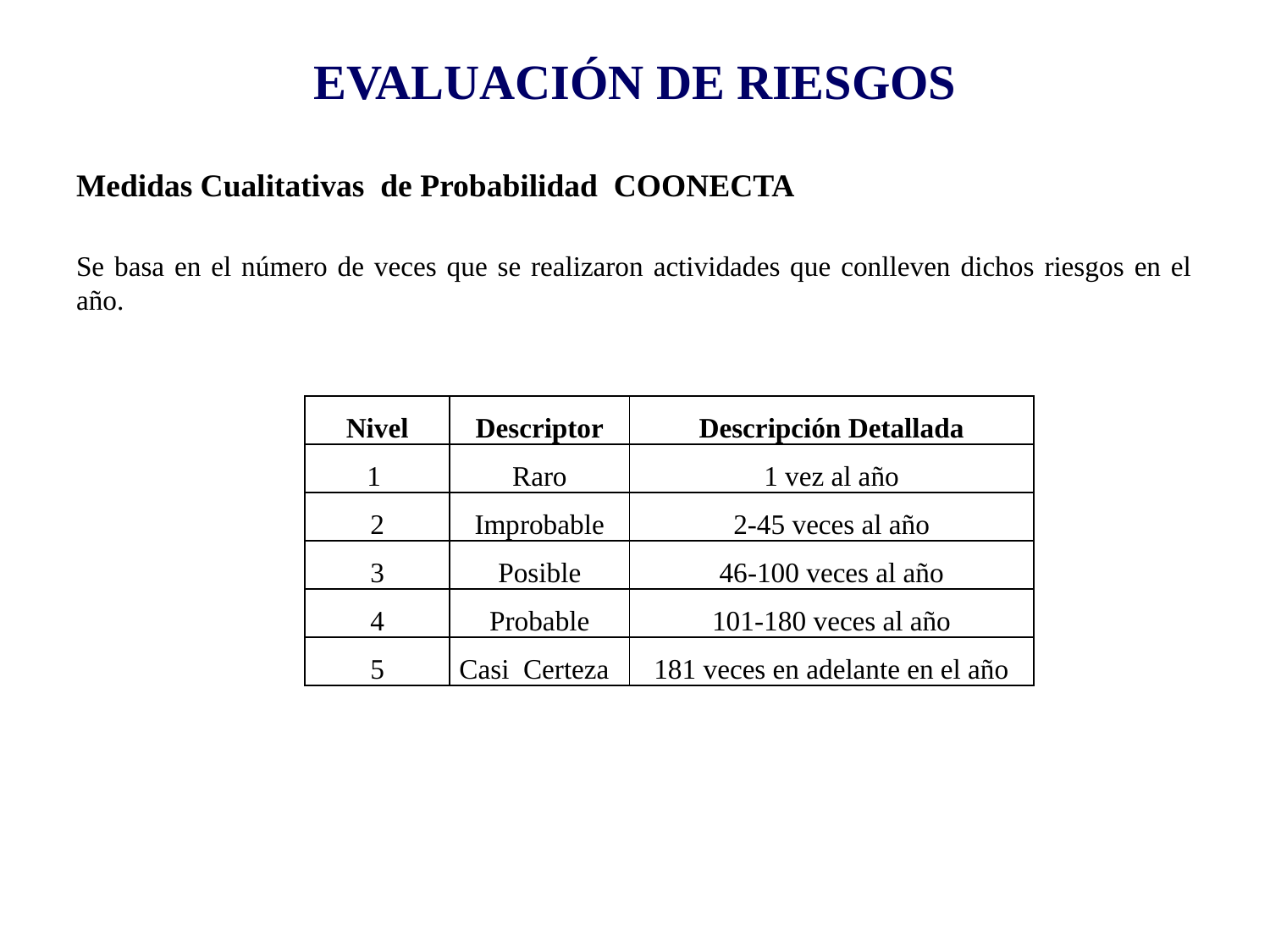

# EVALUACIÓN DE RIESGOS
Medidas Cualitativas  de Probabilidad  COONECTA

Se basa en el número de veces que se realizaron actividades que conlleven dichos riesgos en el año.

| Nivel | Descriptor | Descripción Detallada |
| --- | --- | --- |
| 1 | Raro | 1 vez al año |
| 2 | Improbable | 2-45 veces al año |
| 3 | Posible | 46-100 veces al año |
| 4 | Probable | 101-180 veces al año |
| 5 | Casi Certeza | 181 veces en adelante en el año |